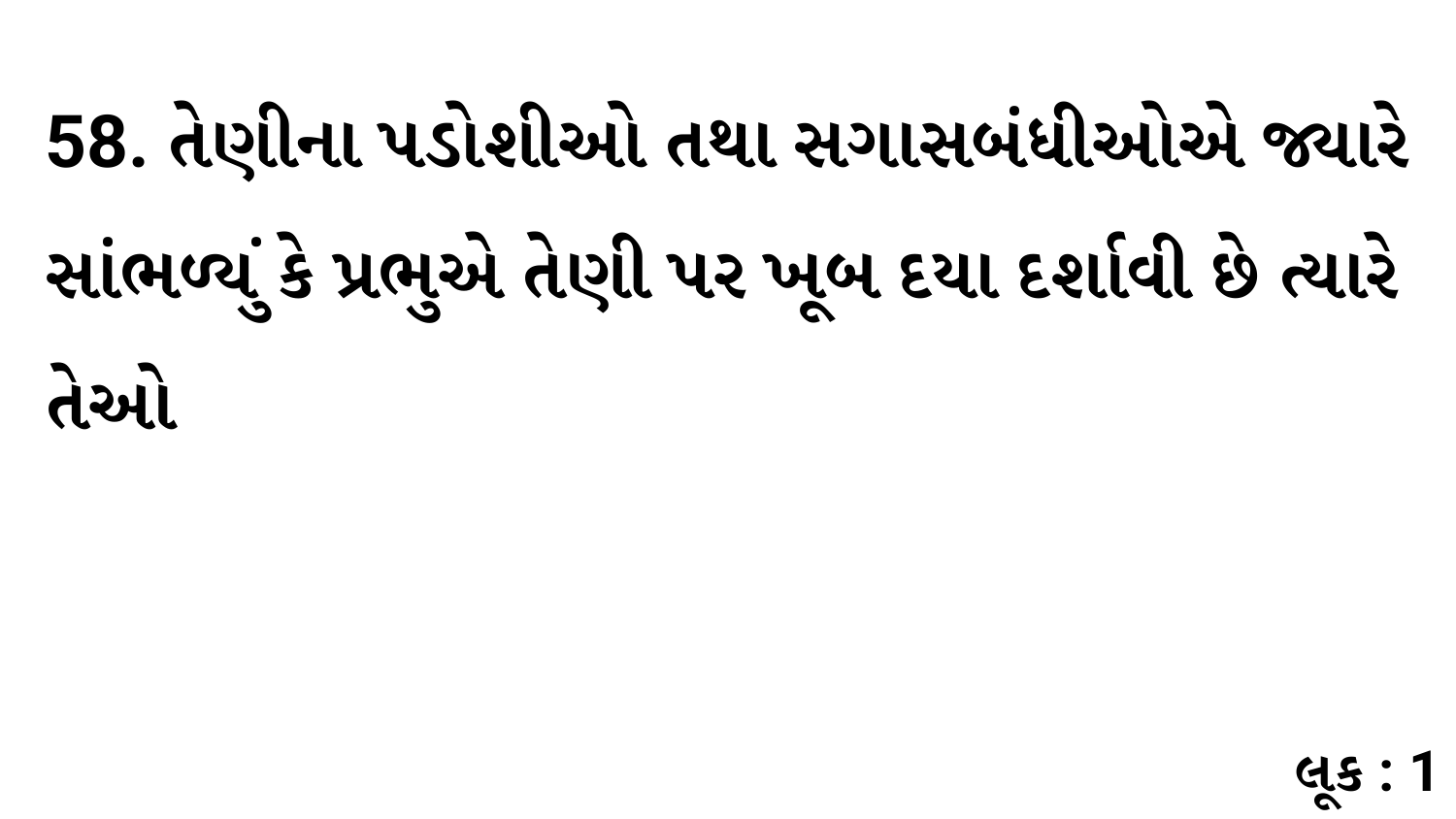

58. તેણીના પડોશીઓ તથા સગાસબંધીઓએ જ્યારે સાંભળ્યું કે પ્રભુએ તેણી પર ખૂબ દયા દર્શાવી છે ત્યારે તેઓ
લૂક : 1